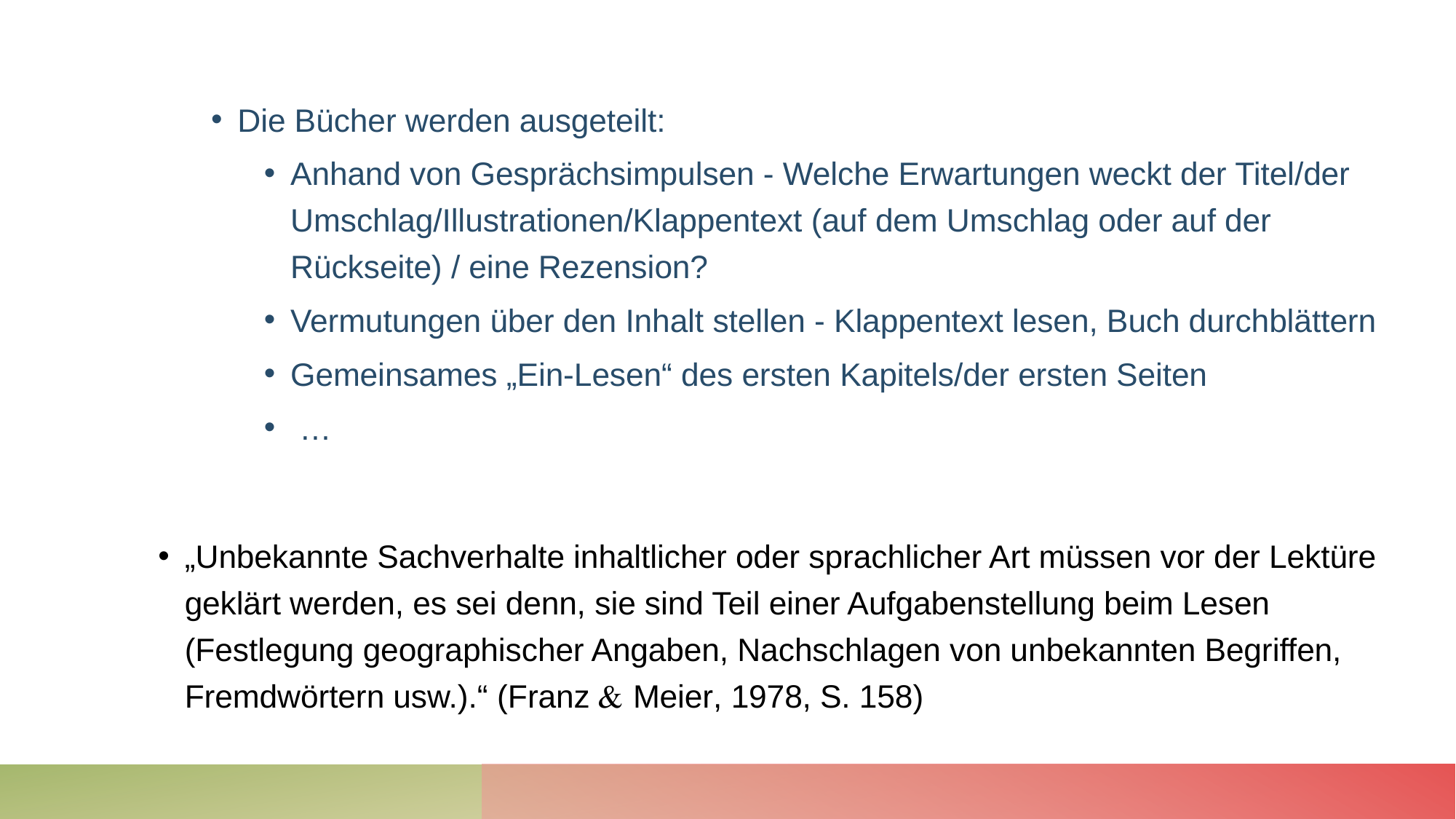

Die Bücher werden ausgeteilt:
Anhand von Gesprächsimpulsen - Welche Erwartungen weckt der Titel/der Umschlag/Illustrationen/Klappentext (auf dem Umschlag oder auf der Rückseite) / eine Rezension?
Vermutungen über den Inhalt stellen - Klappentext lesen, Buch durchblättern
Gemeinsames „Ein-Lesen“ des ersten Kapitels/der ersten Seiten
 …

„Unbekannte Sachverhalte inhaltlicher oder sprachlicher Art müssen vor der Lektüre geklärt werden, es sei denn, sie sind Teil einer Aufgabenstellung beim Lesen (Festlegung geographischer Angaben, Nachschlagen von unbekannten Begriffen, Fremdwörtern usw.).“ (Franz & Meier, 1978, S. 158)